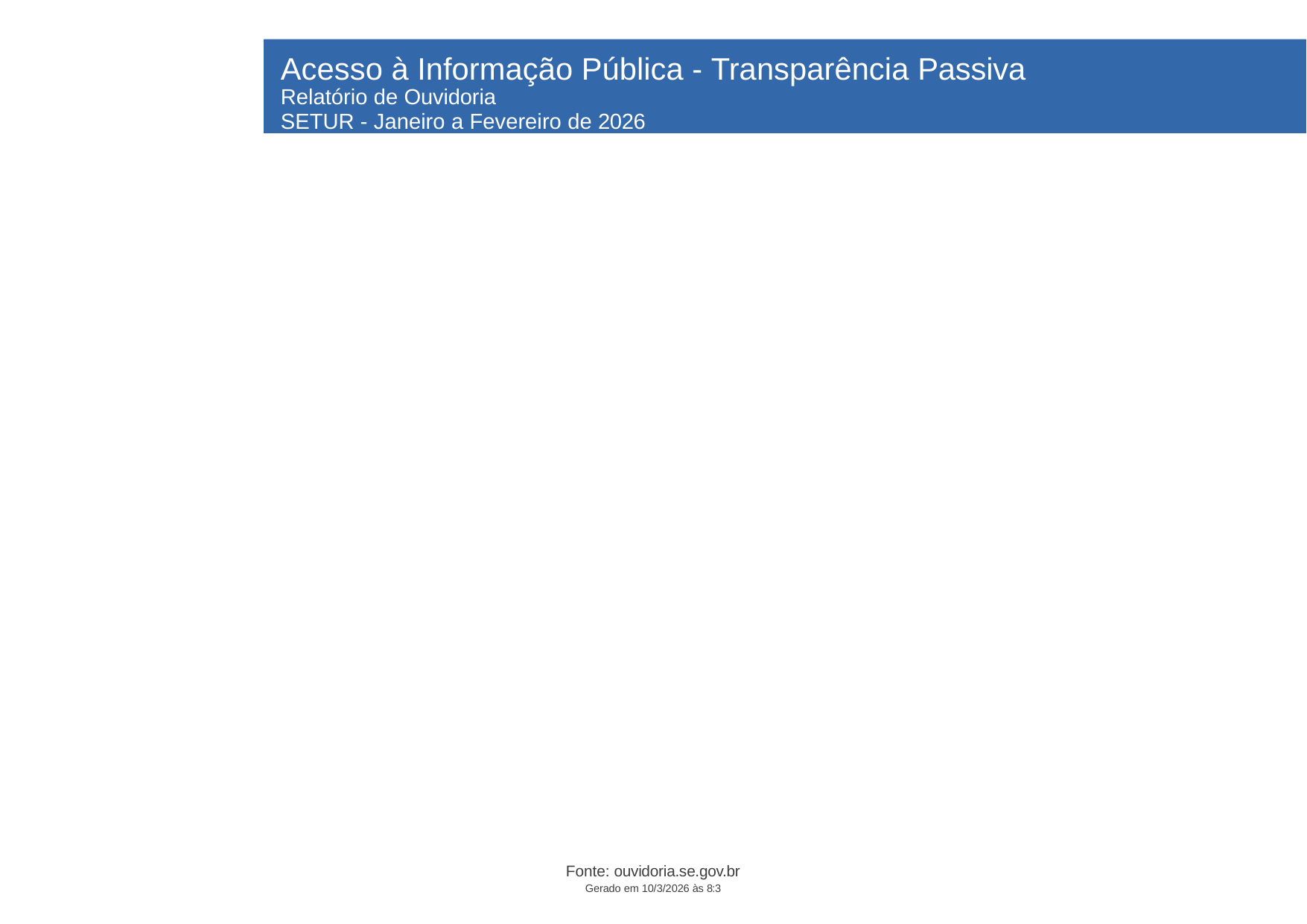

Acesso à Informação Pública - Transparência Passiva
Relatório de Ouvidoria
SETUR - Janeiro a Fevereiro de 2026
Fonte: ouvidoria.se.gov.br
Gerado em 10/3/2026 às 8:3